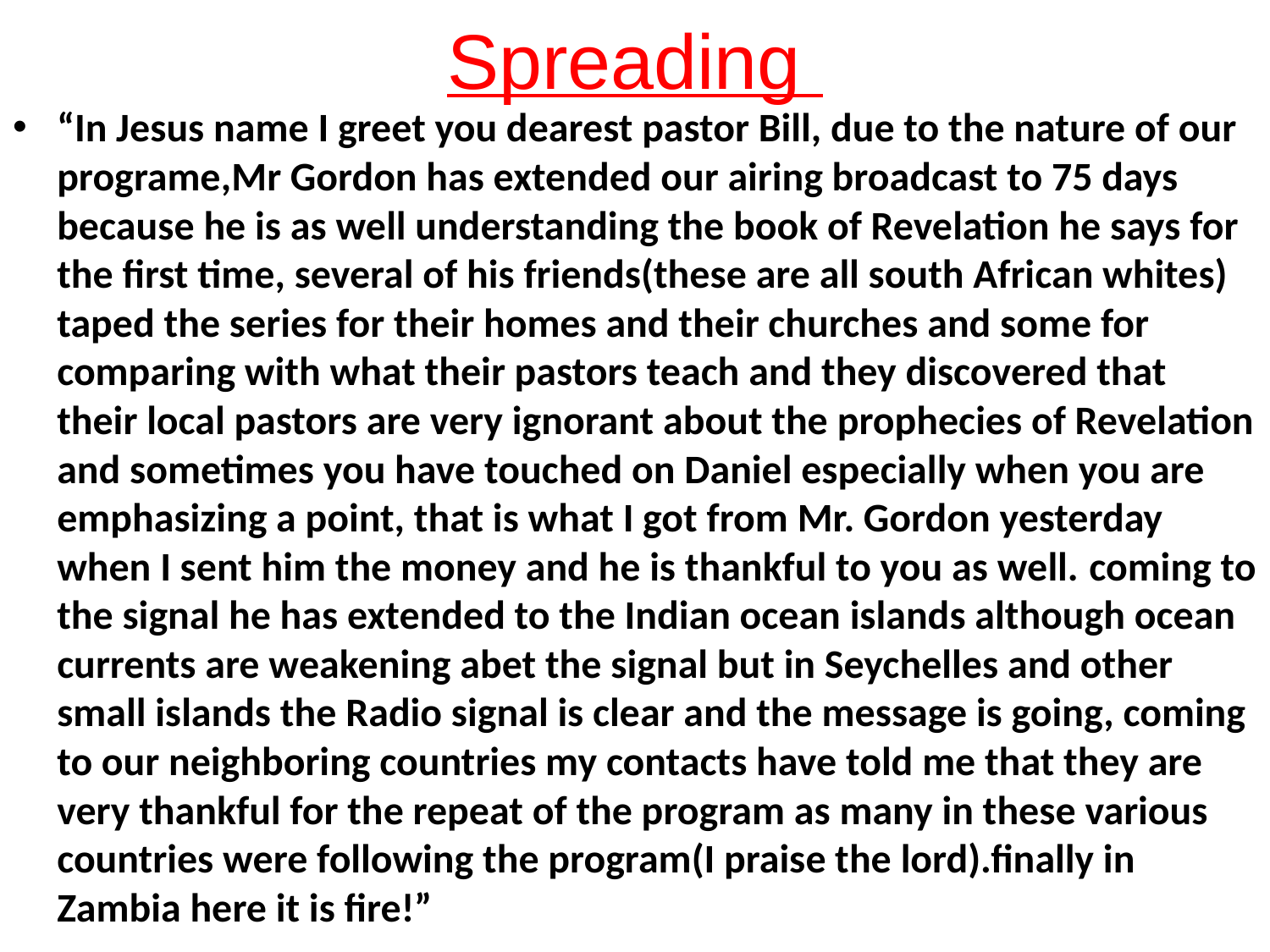

# Spreading
“In Jesus name I greet you dearest pastor Bill, due to the nature of our programe,Mr Gordon has extended our airing broadcast to 75 days because he is as well understanding the book of Revelation he says for the first time, several of his friends(these are all south African whites) taped the series for their homes and their churches and some for comparing with what their pastors teach and they discovered that their local pastors are very ignorant about the prophecies of Revelation and sometimes you have touched on Daniel especially when you are emphasizing a point, that is what I got from Mr. Gordon yesterday when I sent him the money and he is thankful to you as well. coming to the signal he has extended to the Indian ocean islands although ocean currents are weakening abet the signal but in Seychelles and other small islands the Radio signal is clear and the message is going, coming to our neighboring countries my contacts have told me that they are very thankful for the repeat of the program as many in these various countries were following the program(I praise the lord).finally in Zambia here it is fire!”